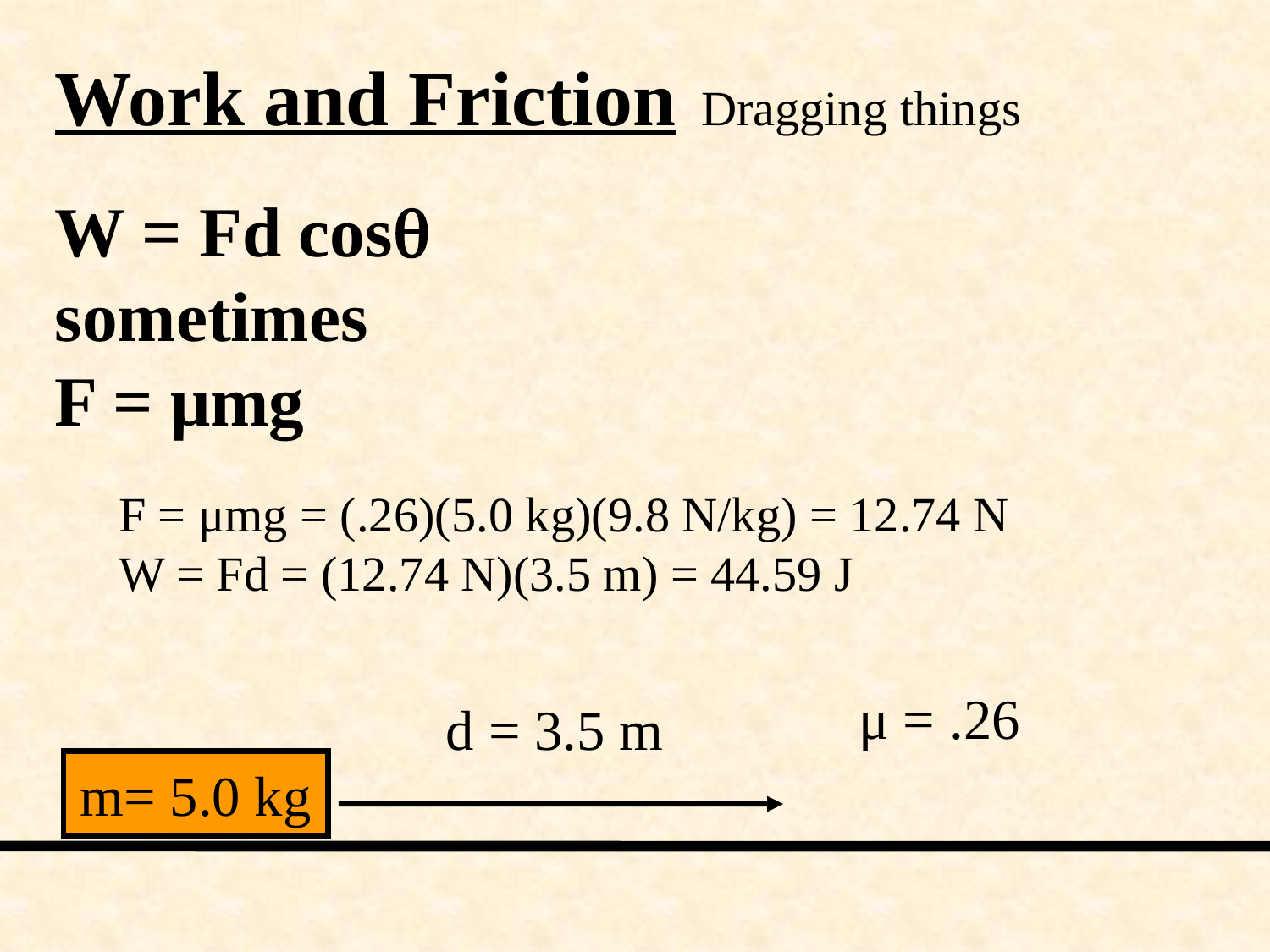

Work and Friction  Dragging things

W = Fd cosθ
sometimes
F = μmg
F = μmg = (.26)(5.0 kg)(9.8 N/kg) = 12.74 N
W = Fd = (12.74 N)(3.5 m) = 44.59 J
μ = .26
d = 3.5 m
m= 5.0 kg